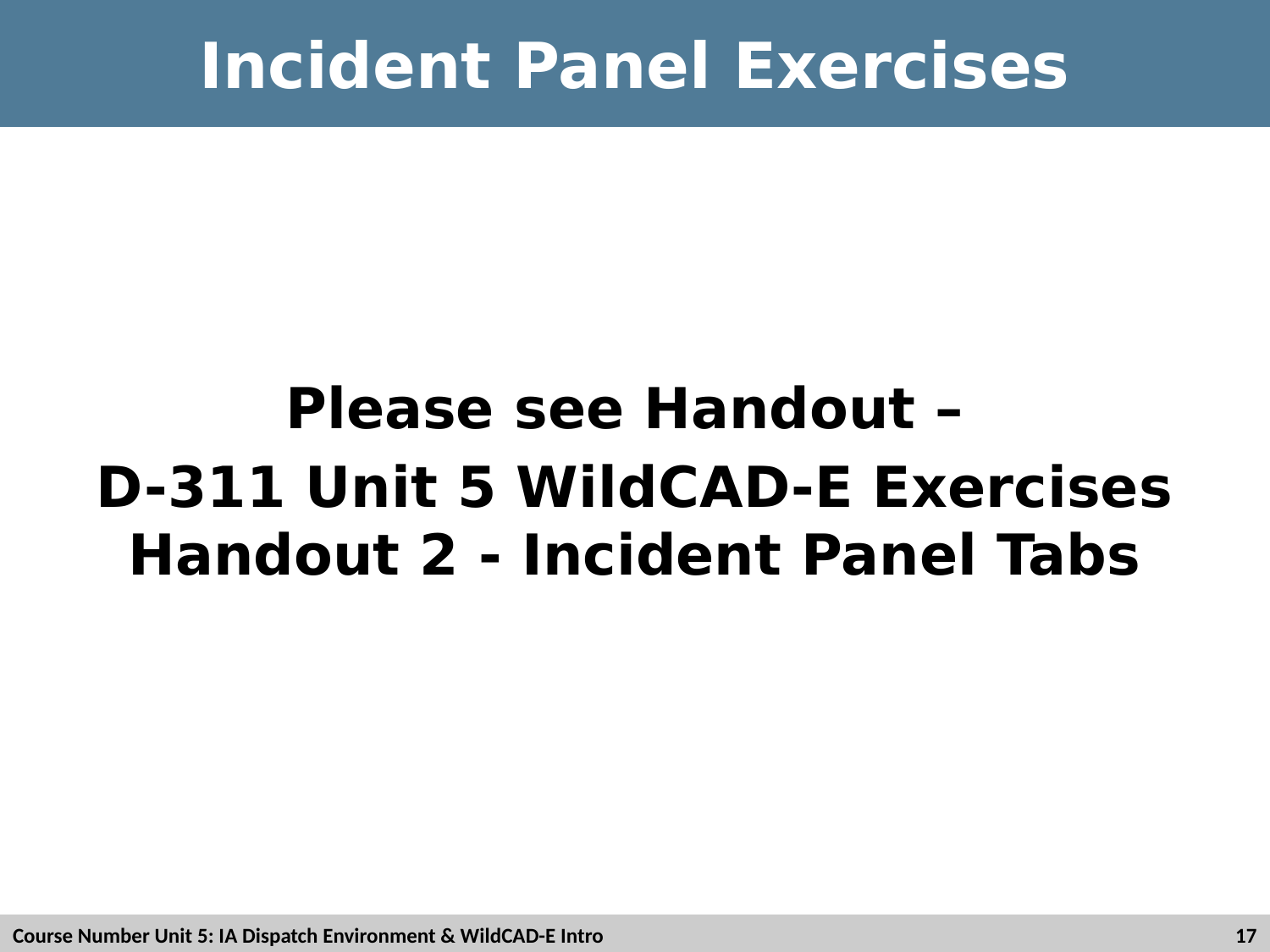

# Incident Panel Exercises

Please see Handout –
D-311 Unit 5 WildCAD-E Exercises Handout 2 - Incident Panel Tabs